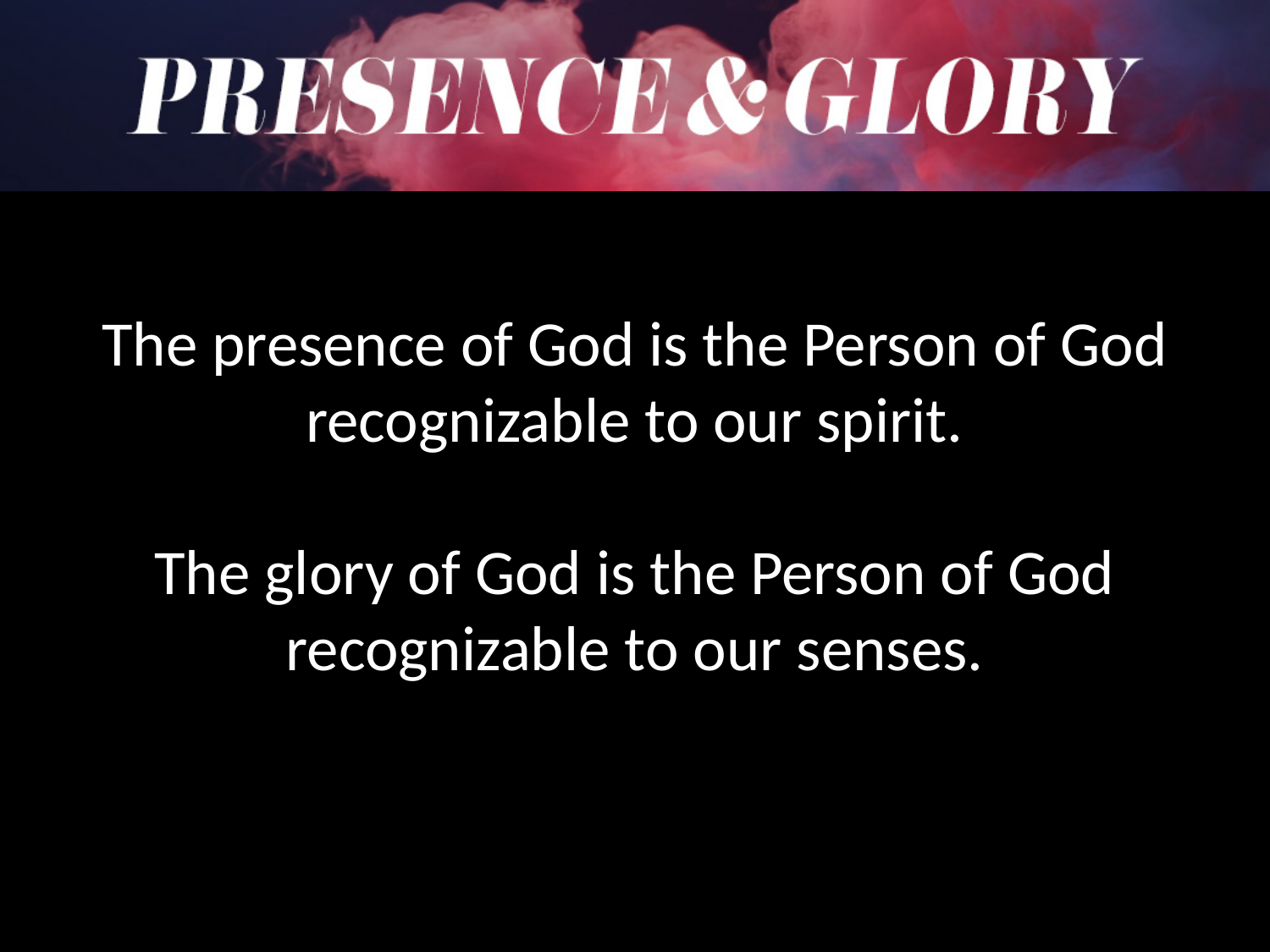

The presence of God is the Person of God recognizable to our spirit.

The glory of God is the Person of God recognizable to our senses.